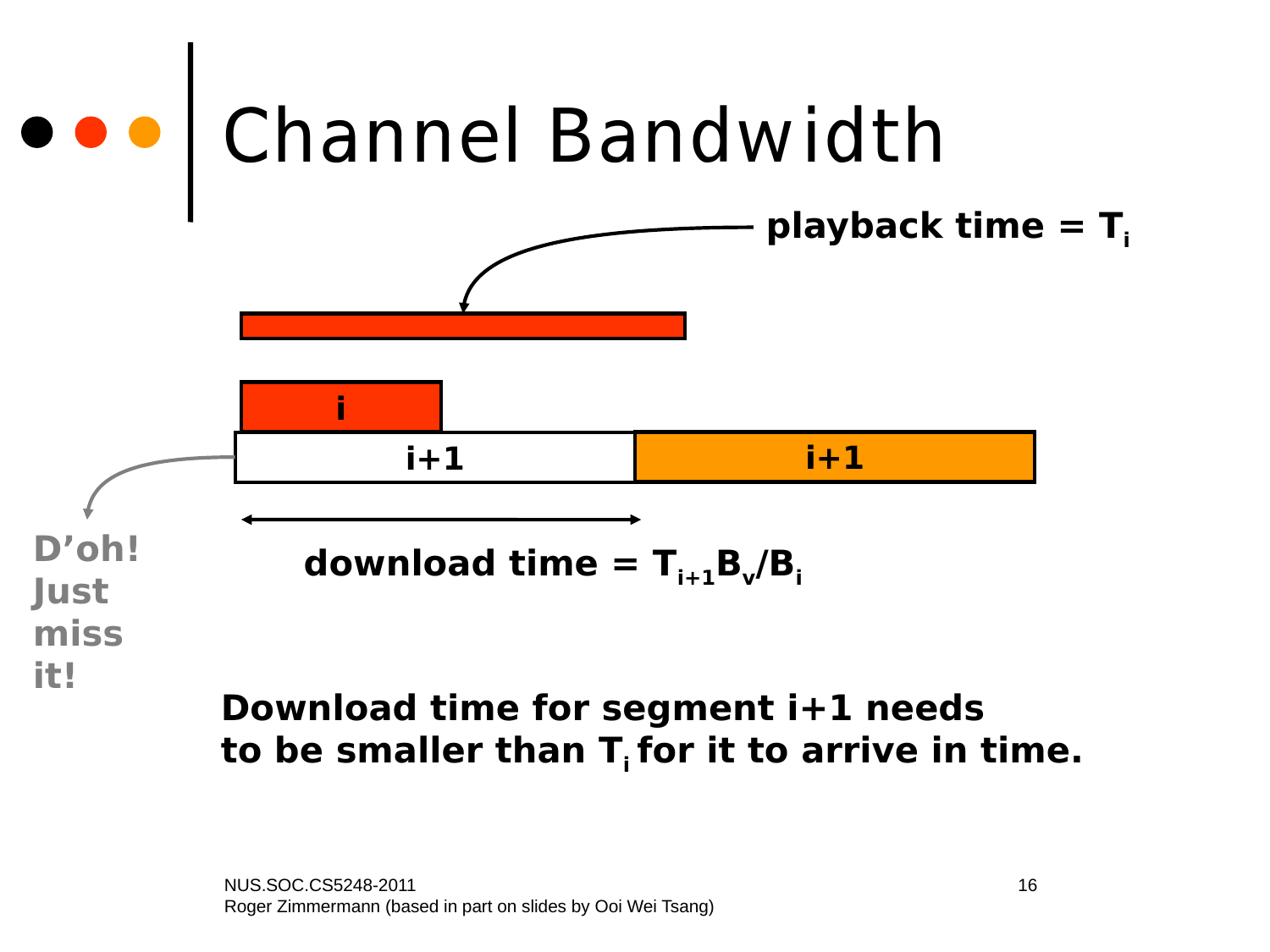

# Channel Bandwidth
playback time = Ti

i
i+1
i+1
D’oh!
Just
miss
it!

download time = Ti+1Bv/Bi
Download time for segment i+1 needs
to be smaller than Ti for it to arrive in time.
NUS.SOC.CS5248-2011
Roger Zimmermann (based in part on slides by Ooi Wei Tsang)
16